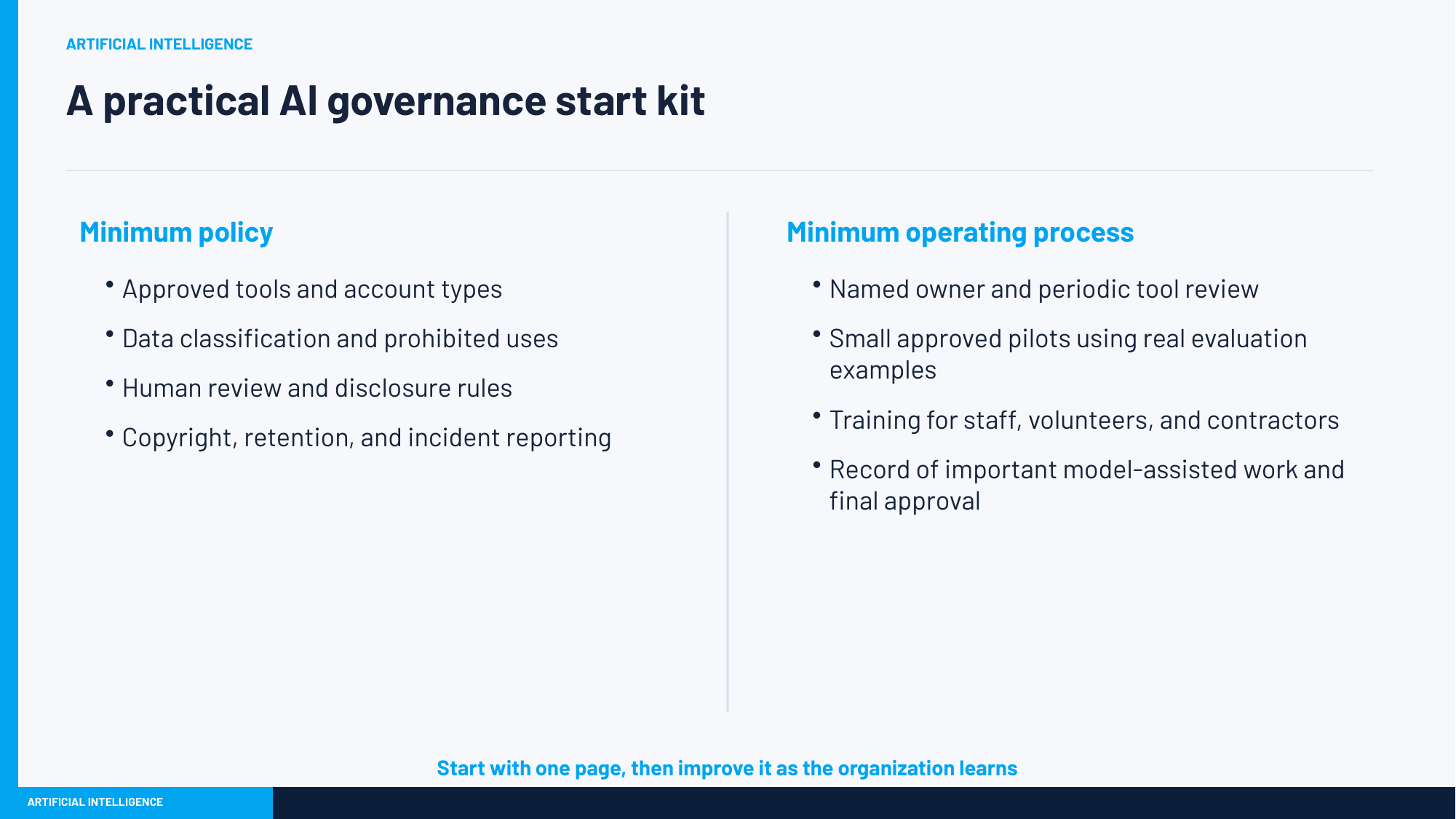

ARTIFICIAL INTELLIGENCE
A practical AI governance start kit

Minimum policy
Minimum operating process

Approved tools and account types
Data classification and prohibited uses
Human review and disclosure rules
Copyright, retention, and incident reporting
Named owner and periodic tool review
Small approved pilots using real evaluation examples
Training for staff, volunteers, and contractors
Record of important model-assisted work and final approval
Start with one page, then improve it as the organization learns

ARTIFICIAL INTELLIGENCE